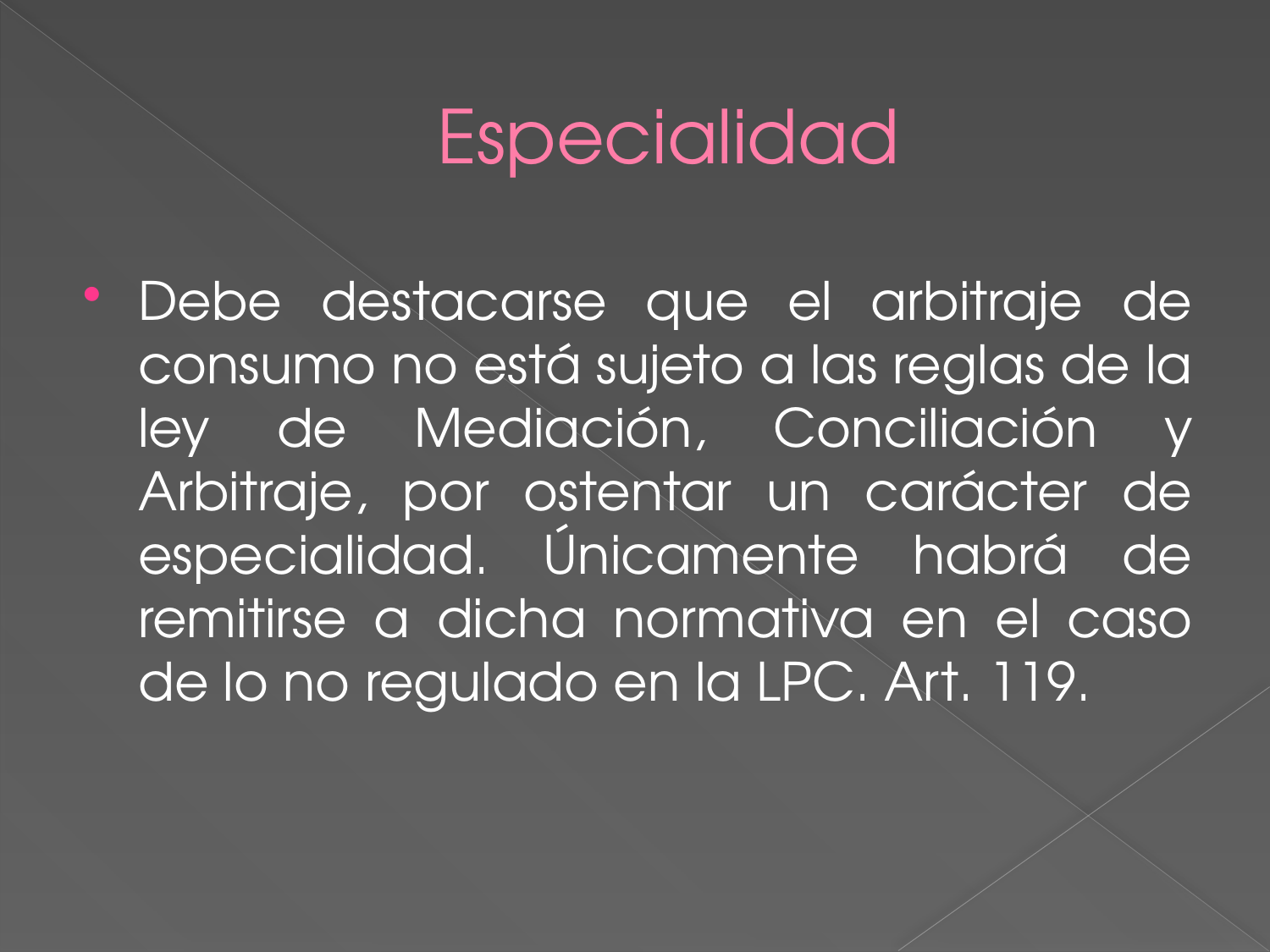

# Especialidad
Debe destacarse que el arbitraje de consumo no está sujeto a las reglas de la ley de Mediación, Conciliación y Arbitraje, por ostentar un carácter de especialidad. Únicamente habrá de remitirse a dicha normativa en el caso de lo no regulado en la LPC. Art. 119.